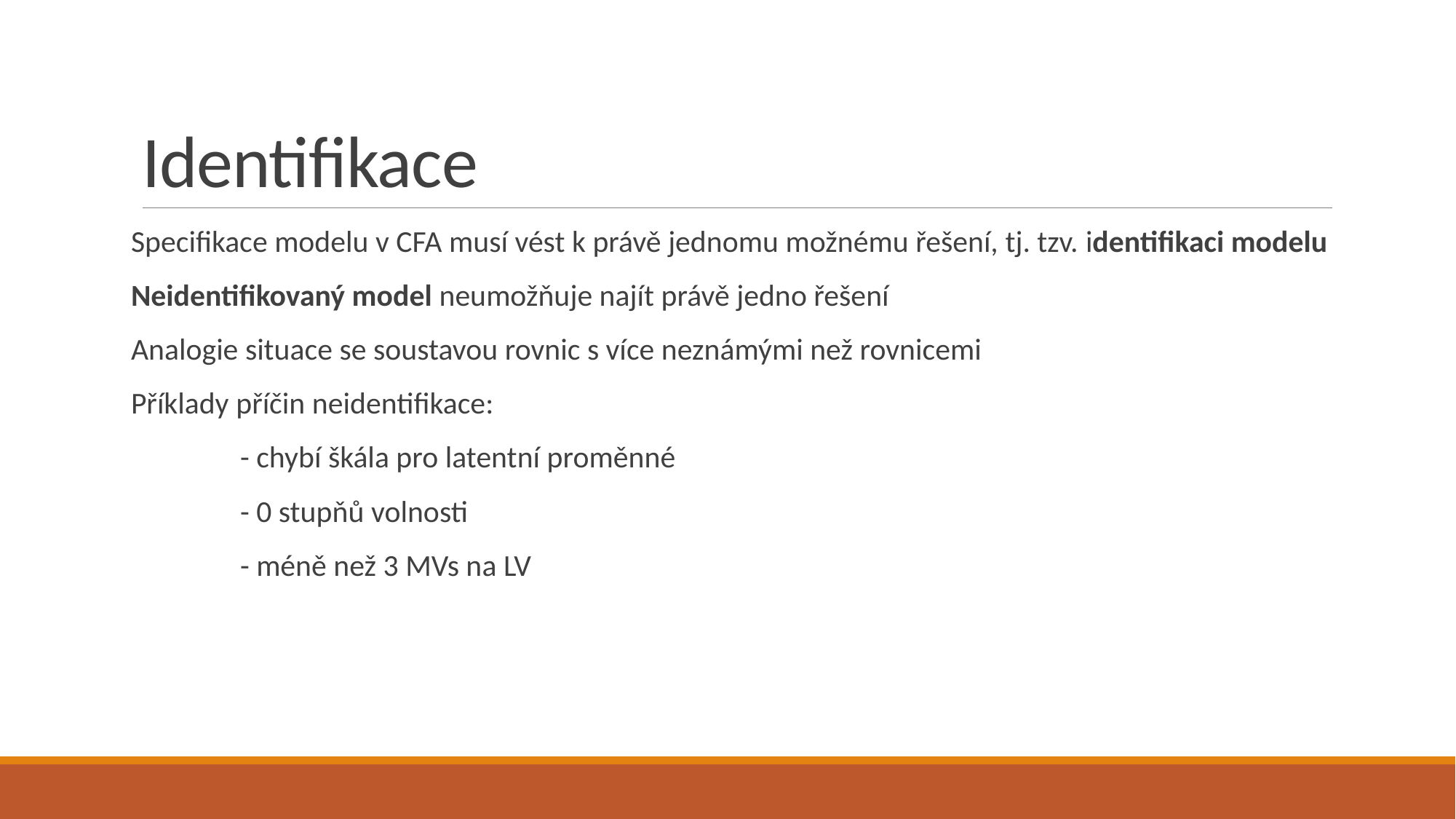

# Identifikace
Specifikace modelu v CFA musí vést k právě jednomu možnému řešení, tj. tzv. identifikaci modelu
Neidentifikovaný model neumožňuje najít právě jedno řešení
Analogie situace se soustavou rovnic s více neznámými než rovnicemi
Příklady příčin neidentifikace:
	- chybí škála pro latentní proměnné
	- 0 stupňů volnosti
	- méně než 3 MVs na LV